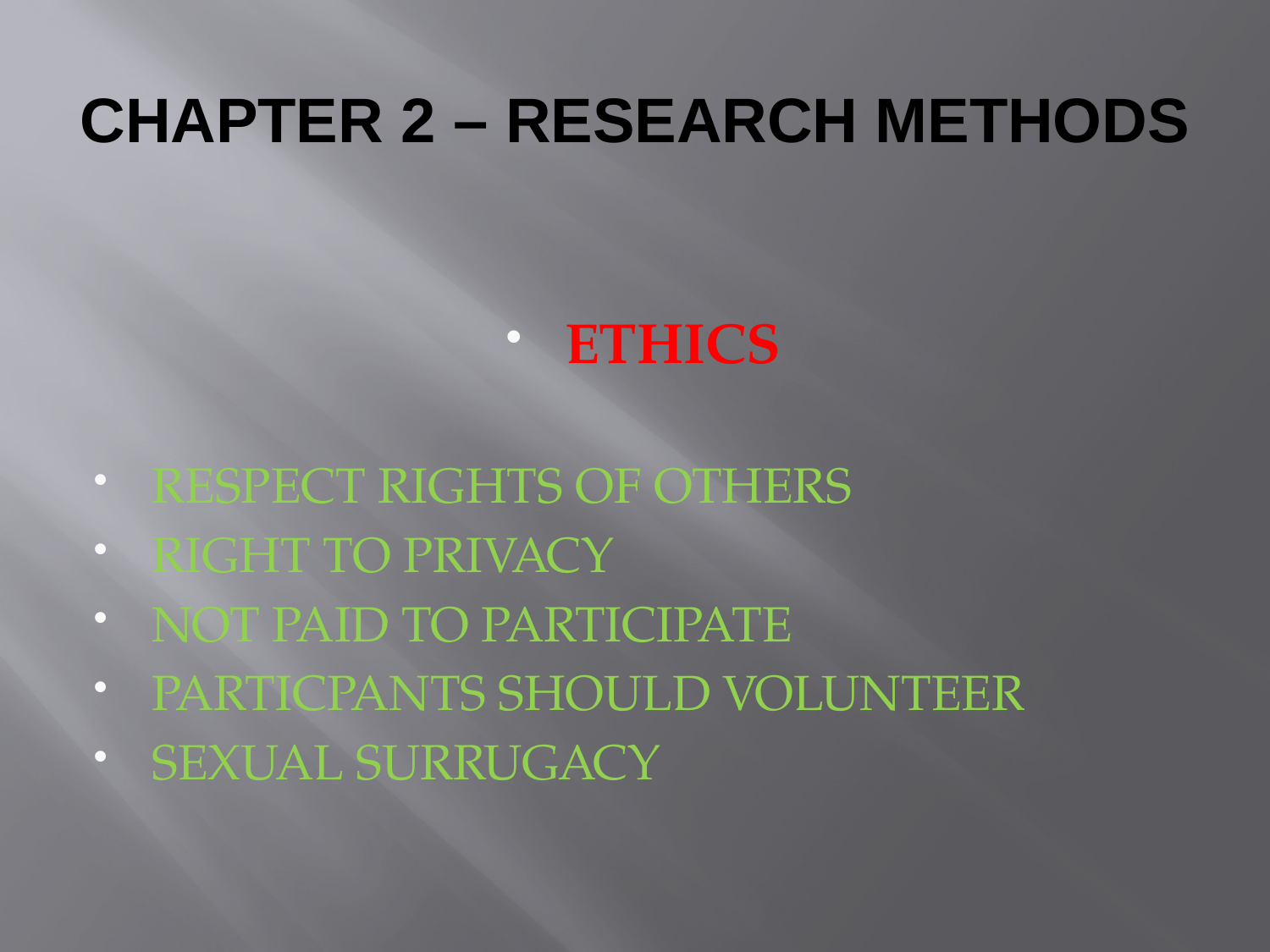

# CHAPTER 2 – RESEARCH METHODS

ETHICS

RESPECT RIGHTS OF OTHERS
RIGHT TO PRIVACY
NOT PAID TO PARTICIPATE
PARTICPANTS SHOULD VOLUNTEER
SEXUAL SURRUGACY